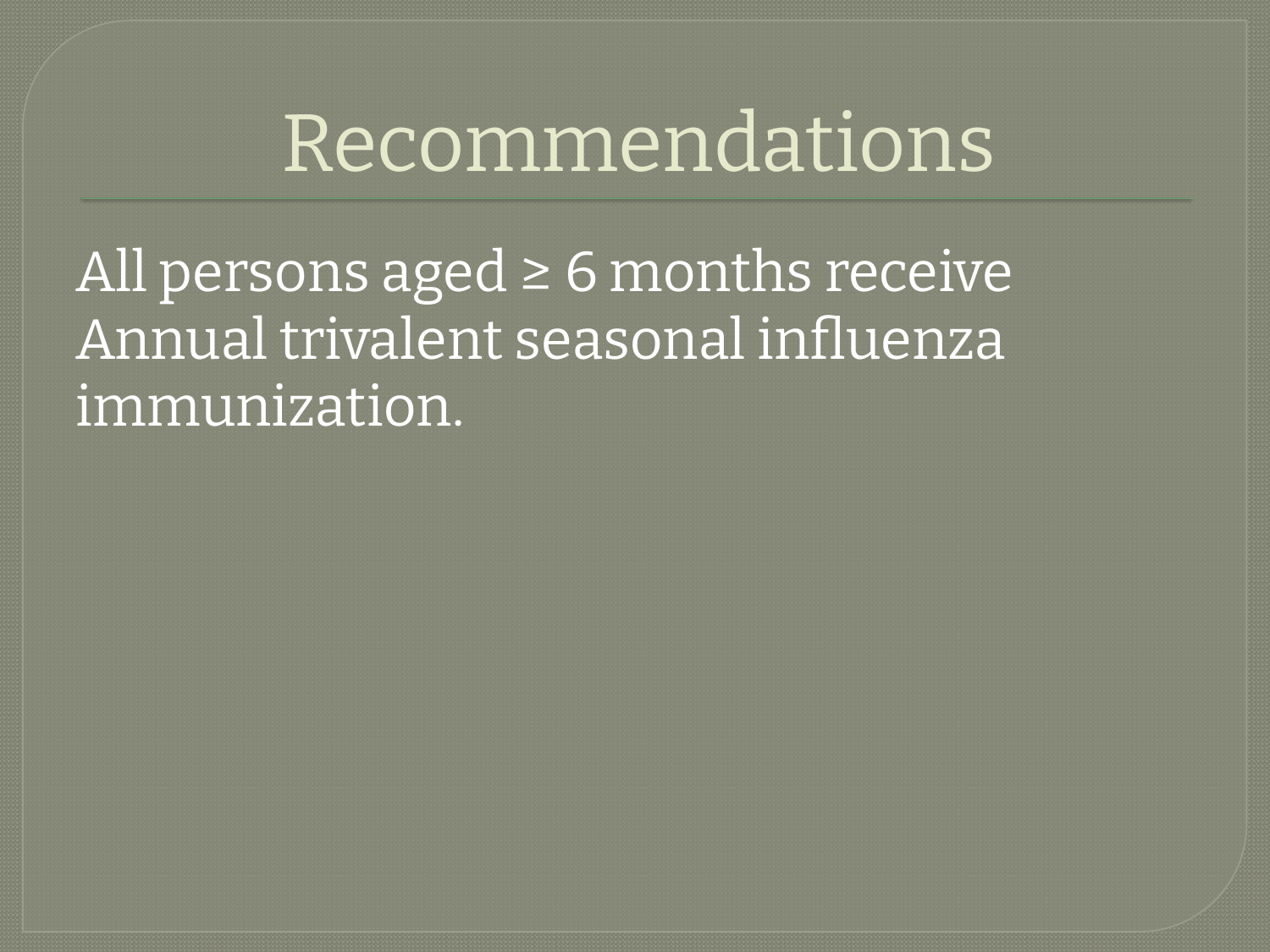

# Recommendations
All persons aged ≥ 6 months receive Annual trivalent seasonal influenza immunization.